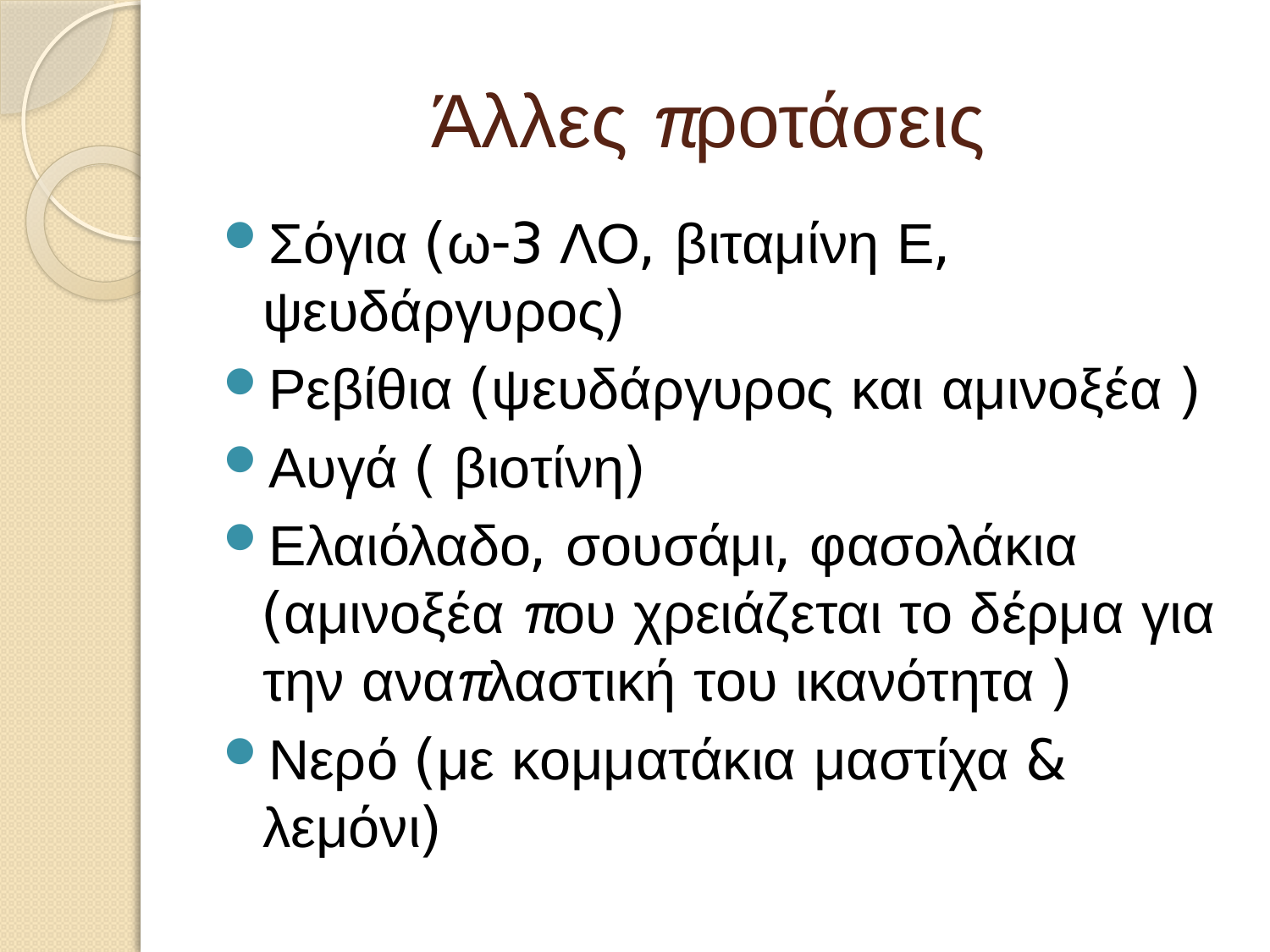

# Άλλες προτάσεις
Σόγια (ω-3 ΛΟ, βιταμίνη Ε, ψευδάργυρος)
Ρεβίθια (ψευδάργυρος και αμινοξέα )
Αυγά ( βιοτίνη)
Ελαιόλαδο, σουσάμι, φασολάκια (αμινοξέα που χρειάζεται το δέρμα για την αναπλαστική του ικανότητα )
Νερό (με κομματάκια μαστίχα & λεμόνι)